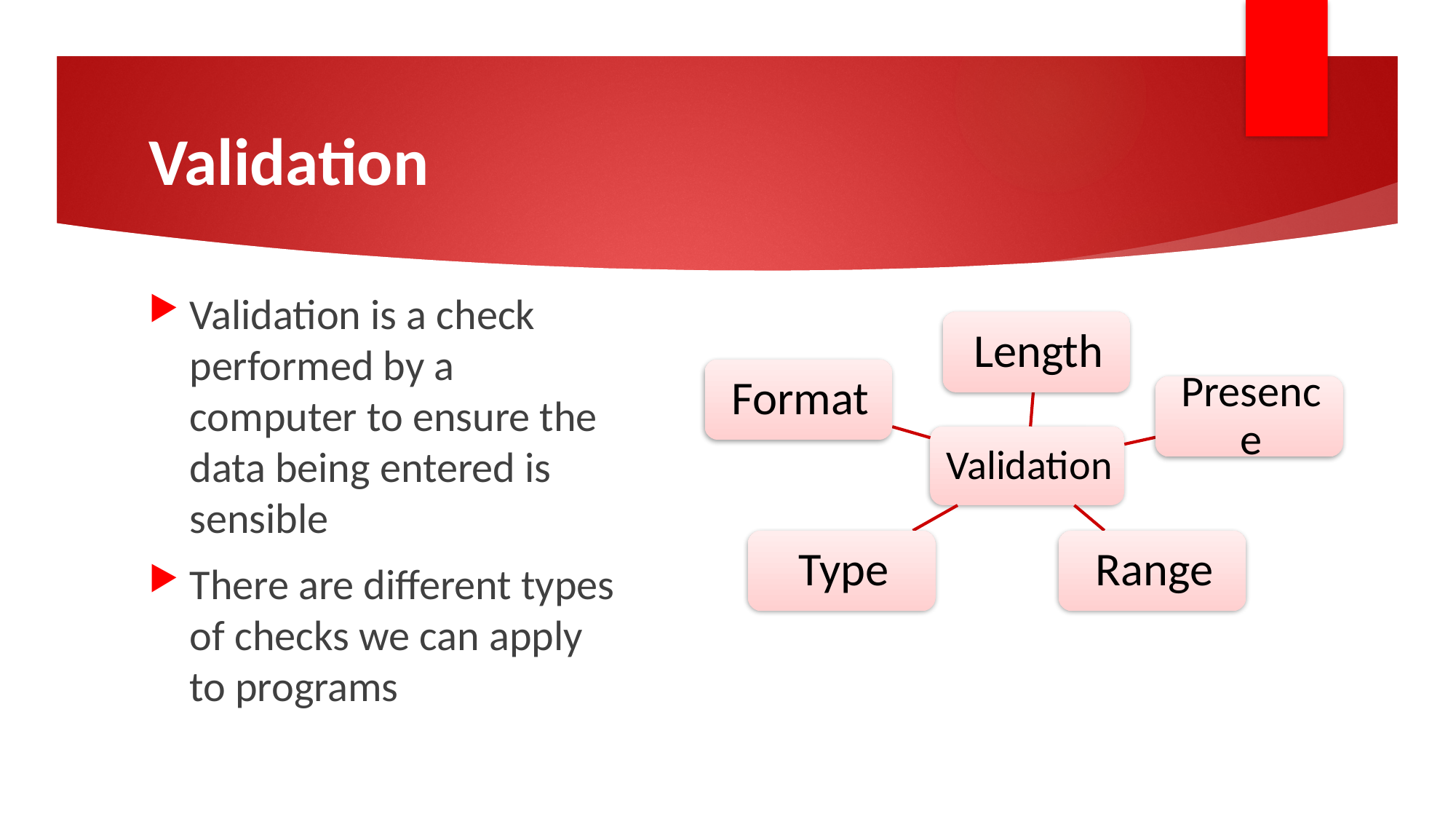

# Validation
Validation
Length
Presence
Range
Type
Format
Validation is a check performed by a computer to ensure the data being entered is sensible
There are different types of checks we can apply to programs